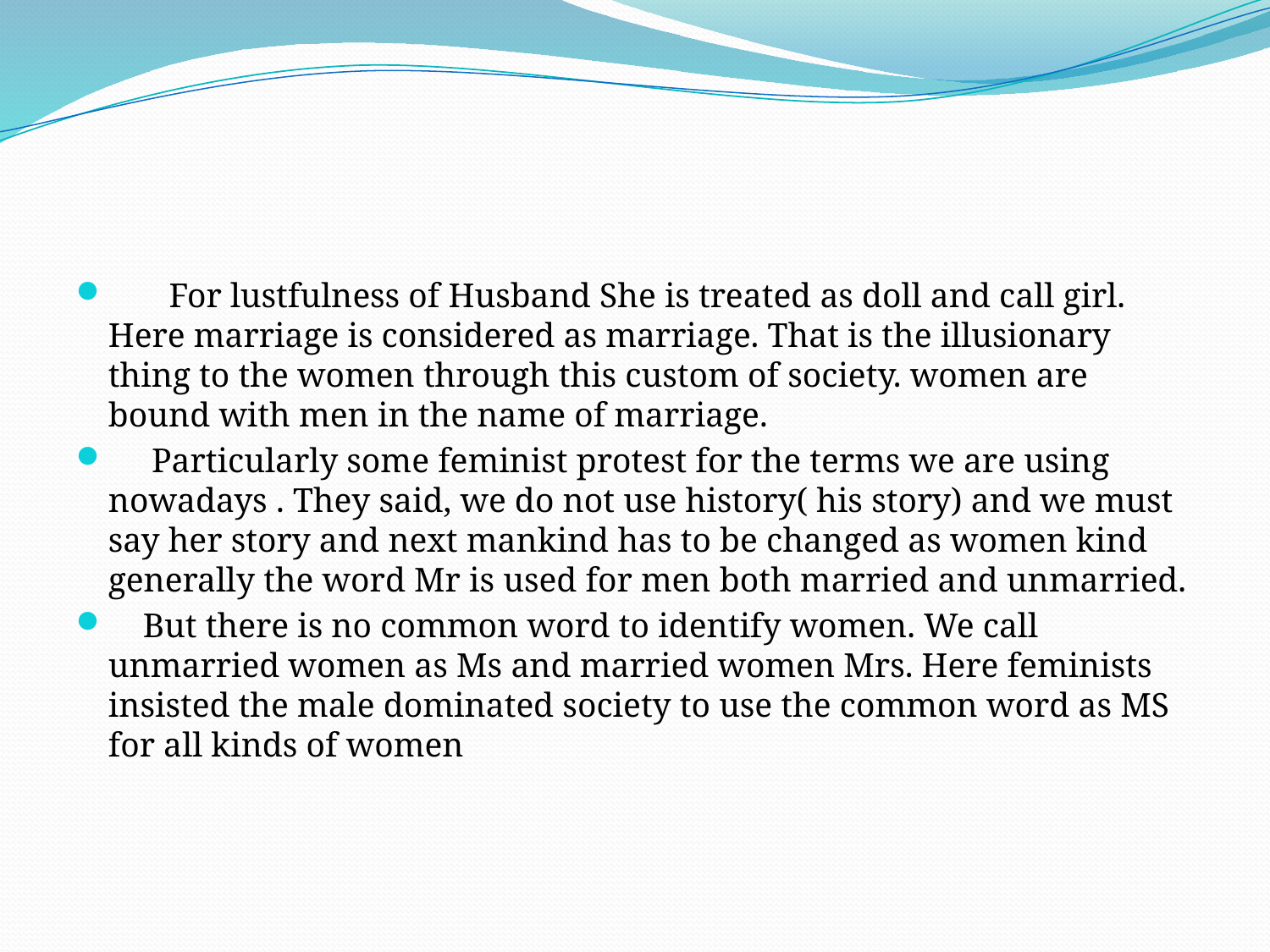

#
       For lustfulness of Husband She is treated as doll and call girl. Here marriage is considered as marriage. That is the illusionary thing to the women through this custom of society. women are bound with men in the name of marriage.
     Particularly some feminist protest for the terms we are using nowadays . They said, we do not use history( his story) and we must say her story and next mankind has to be changed as women kind generally the word Mr is used for men both married and unmarried.
    But there is no common word to identify women. We call unmarried women as Ms and married women Mrs. Here feminists insisted the male dominated society to use the common word as MS for all kinds of women